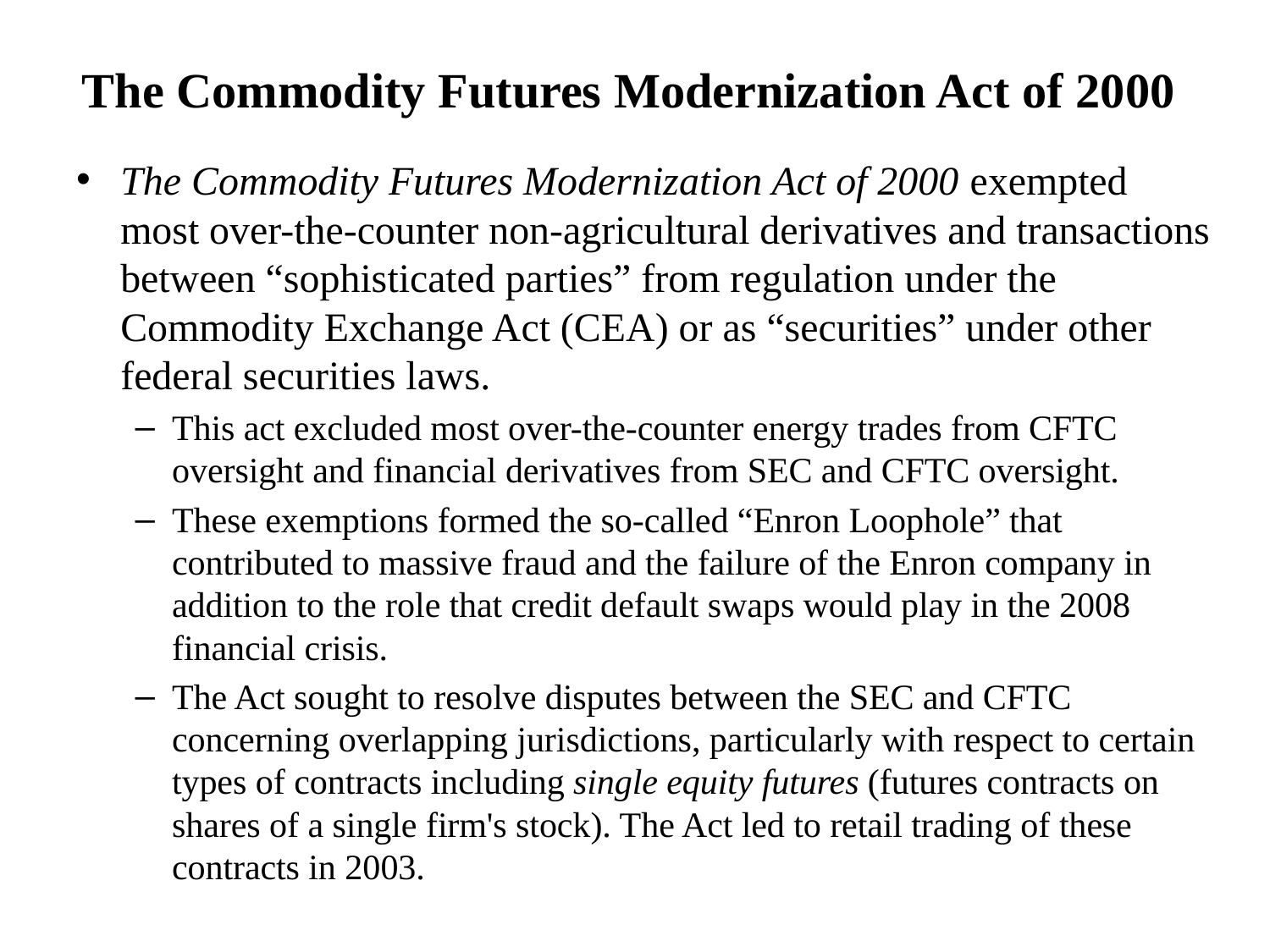

# The Commodity Futures Modernization Act of 2000
The Commodity Futures Modernization Act of 2000 exempted most over-the-counter non-agricultural derivatives and transactions between “sophisticated parties” from regulation under the Commodity Exchange Act (CEA) or as “securities” under other federal securities laws.
This act excluded most over-the-counter energy trades from CFTC oversight and financial derivatives from SEC and CFTC oversight.
These exemptions formed the so-called “Enron Loophole” that contributed to massive fraud and the failure of the Enron company in addition to the role that credit default swaps would play in the 2008 financial crisis.
The Act sought to resolve disputes between the SEC and CFTC concerning overlapping jurisdictions, particularly with respect to certain types of contracts including single equity futures (futures contracts on shares of a single firm's stock). The Act led to retail trading of these contracts in 2003.